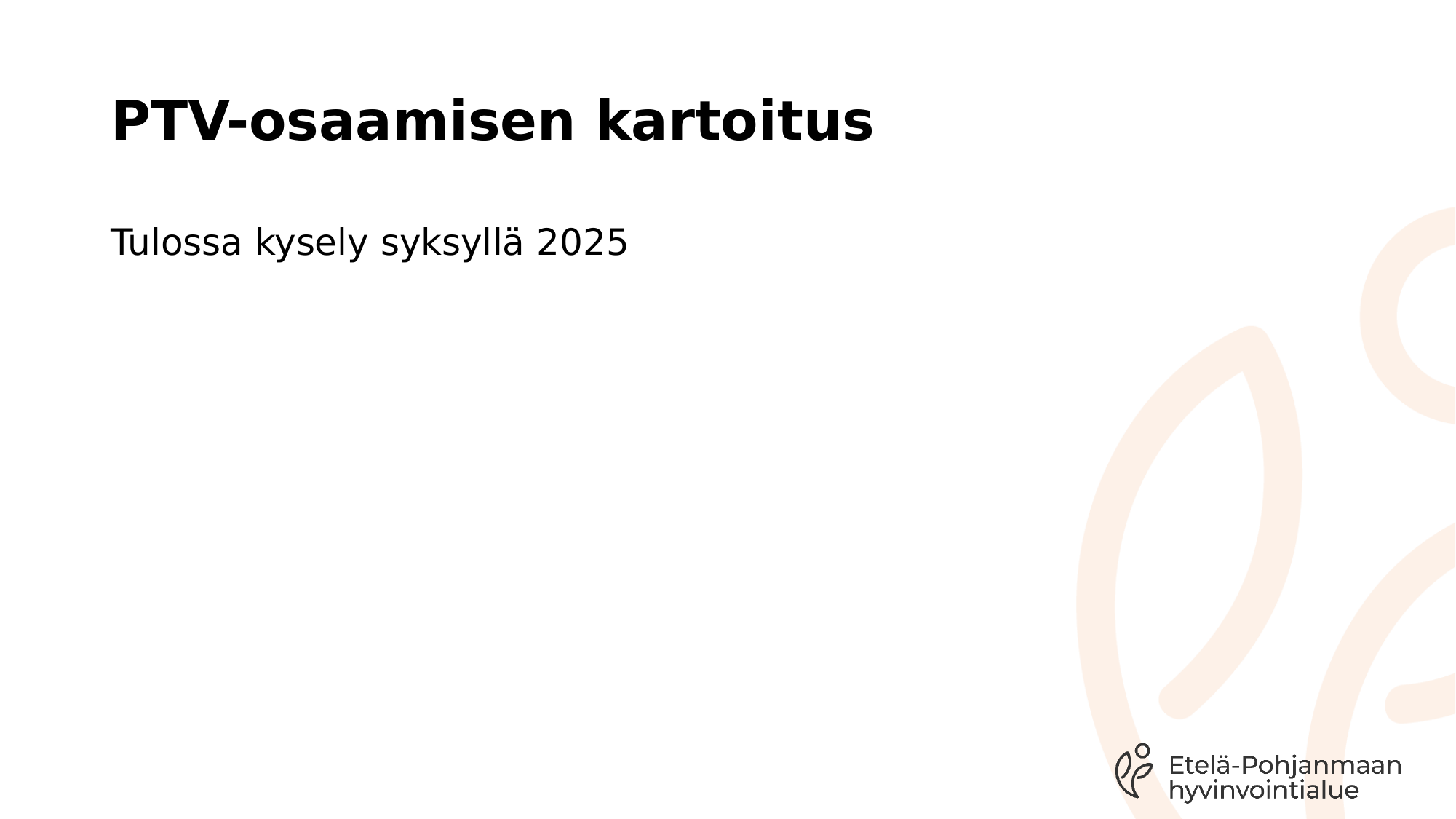

# PTV-osaamisen kartoitus
Tulossa kysely syksyllä 2025